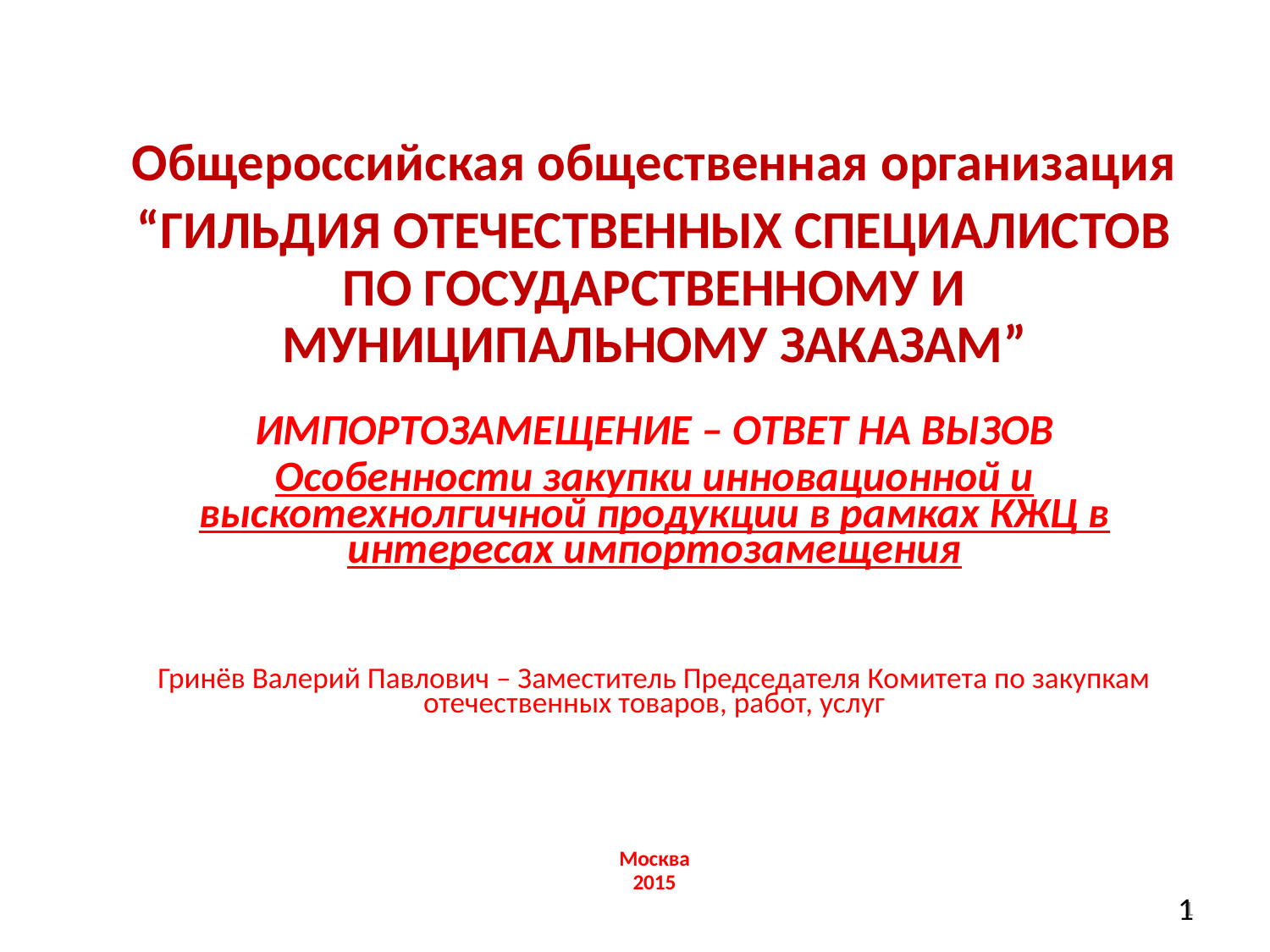

#

Общероссийская общественная организация
“ГИЛЬДИЯ ОТЕЧЕСТВЕННЫХ СПЕЦИАЛИСТОВ ПО ГОСУДАРСТВЕННОМУ И МУНИЦИПАЛЬНОМУ ЗАКАЗАМ”

ИМПОРТОЗАМЕЩЕНИЕ – ОТВЕТ НА ВЫЗОВ
Особенности закупки инновационной и выскотехнолгичной продукции в рамках КЖЦ в интересах импортозамещения

Гринёв Валерий Павлович – Заместитель Председателя Комитета по закупкам отечественных товаров, работ, услуг

Москва
2015

1
1